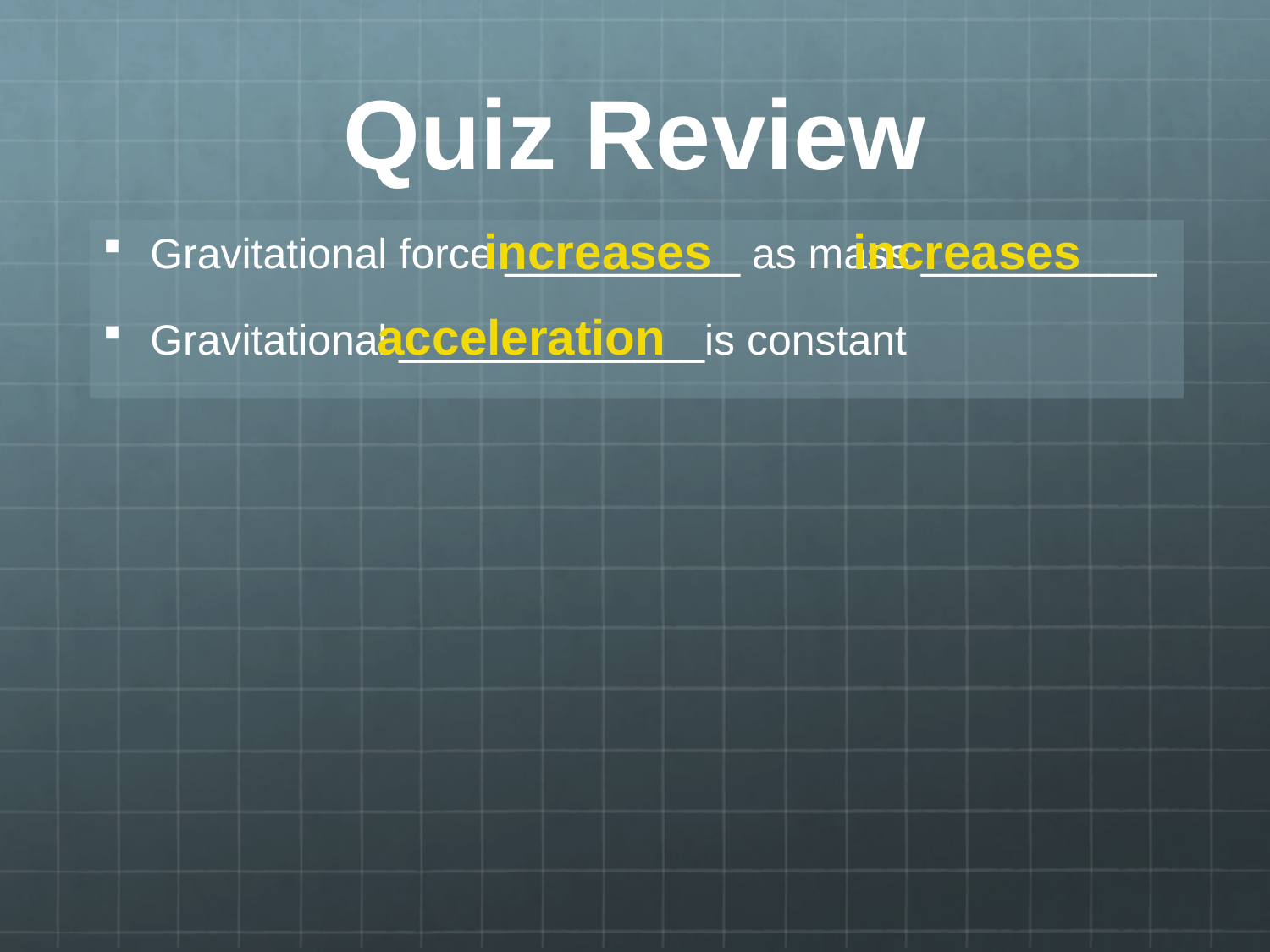

# Quiz Review
increases
increases
Gravitational force __________ as mass __________
Gravitational _____________is constant
acceleration